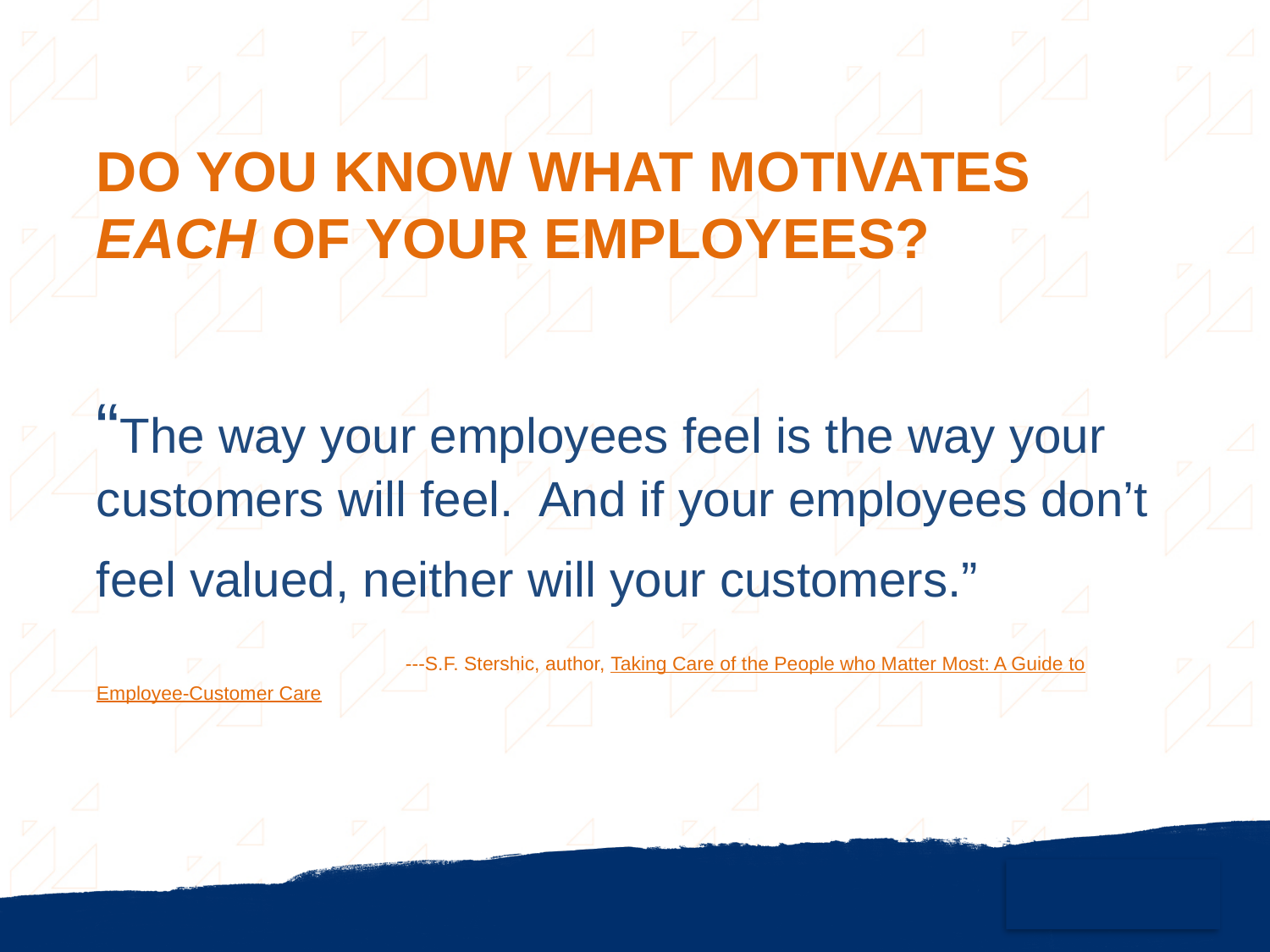

DO YOU KNOW WHAT MOTIVATES EACH OF YOUR EMPLOYEES?

“The way your employees feel is the way your customers will feel.  And if your employees don’t feel valued, neither will your customers.”
		    ---S.F. Stershic, author, Taking Care of the People who Matter Most: A Guide to Employee-Customer Care